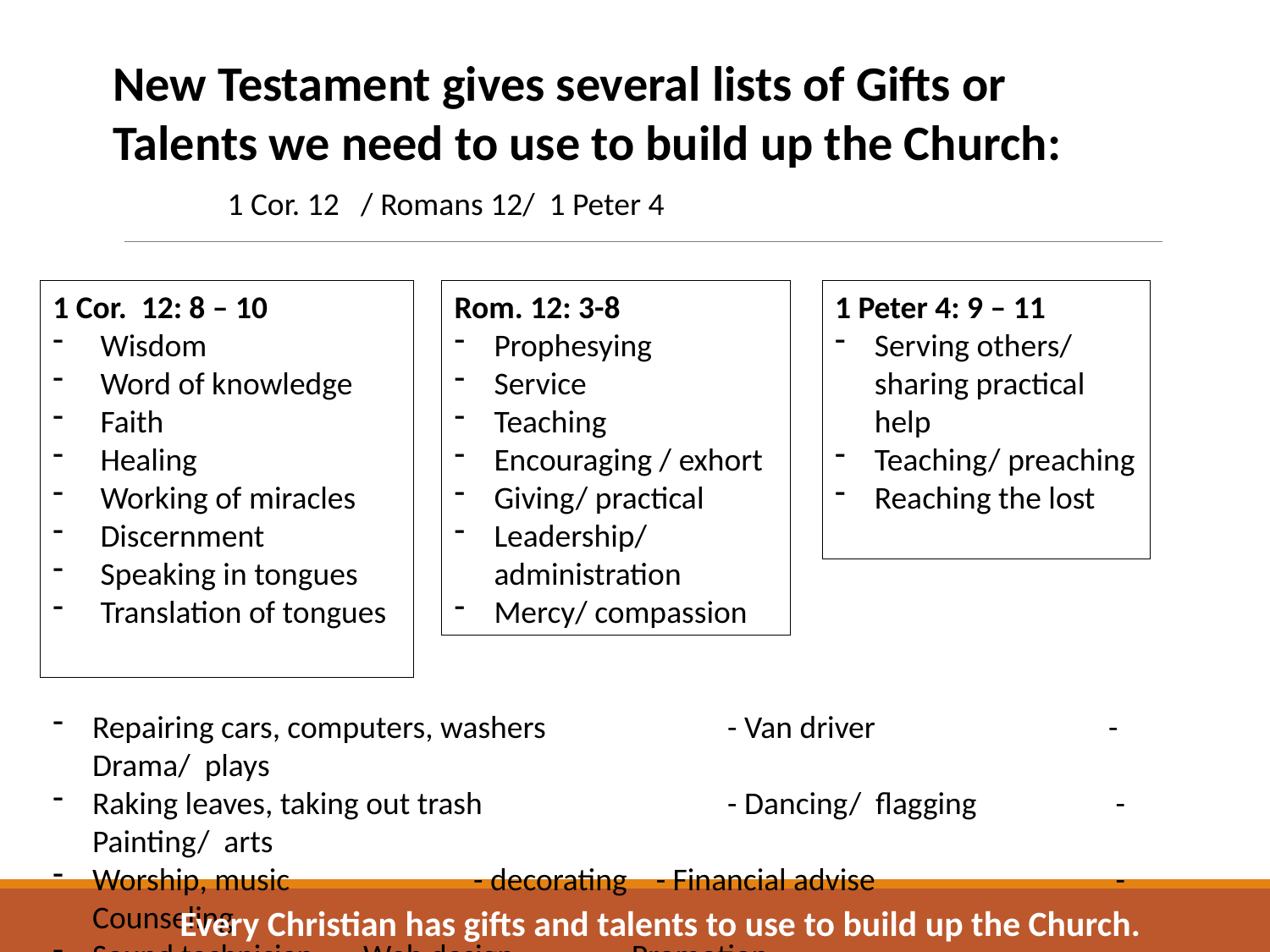

New Testament gives several lists of Gifts or Talents we need to use to build up the Church:
1 Cor. 12   / Romans 12/  1 Peter 4
1 Cor.  12: 8 – 10
Wisdom
Word of knowledge
Faith
Healing
Working of miracles
Discernment
Speaking in tongues
Translation of tongues

Rom. 12: 3-8
Prophesying
Service
Teaching
Encouraging / exhort
Giving/ practical
Leadership/ administration
Mercy/ compassion
1 Peter 4: 9 – 11
Serving others/ sharing practical help
Teaching/ preaching
Reaching the lost

Repairing cars, computers, washers		- Van driver		-  Drama/  plays
Raking leaves, taking out trash		- Dancing/  flagging		 -  Painting/  arts
Worship, music		- decorating    - Financial advise  		 -  Counseling
Sound technician  	- Web design	  - Promotion			 -  Video/ Podd Cast
Every Christian has gifts and talents to use to build up the Church.